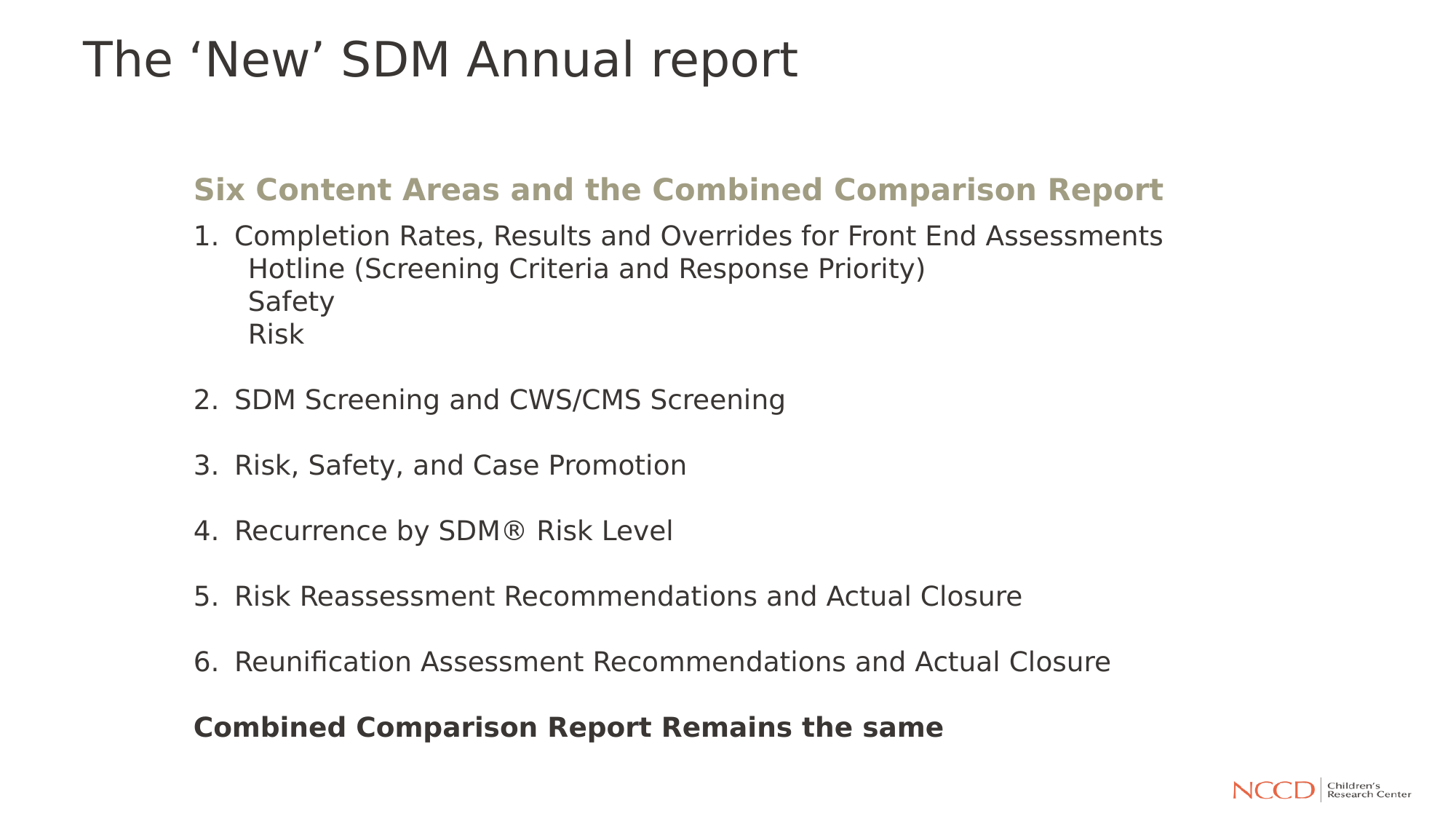

# The ‘New’ SDM Annual report
Six Content Areas and the Combined Comparison Report
Completion Rates, Results and Overrides for Front End Assessments
Hotline (Screening Criteria and Response Priority)
Safety
Risk

SDM Screening and CWS/CMS Screening

Risk, Safety, and Case Promotion

Recurrence by SDM® Risk Level

Risk Reassessment Recommendations and Actual Closure

Reunification Assessment Recommendations and Actual Closure

Combined Comparison Report Remains the same